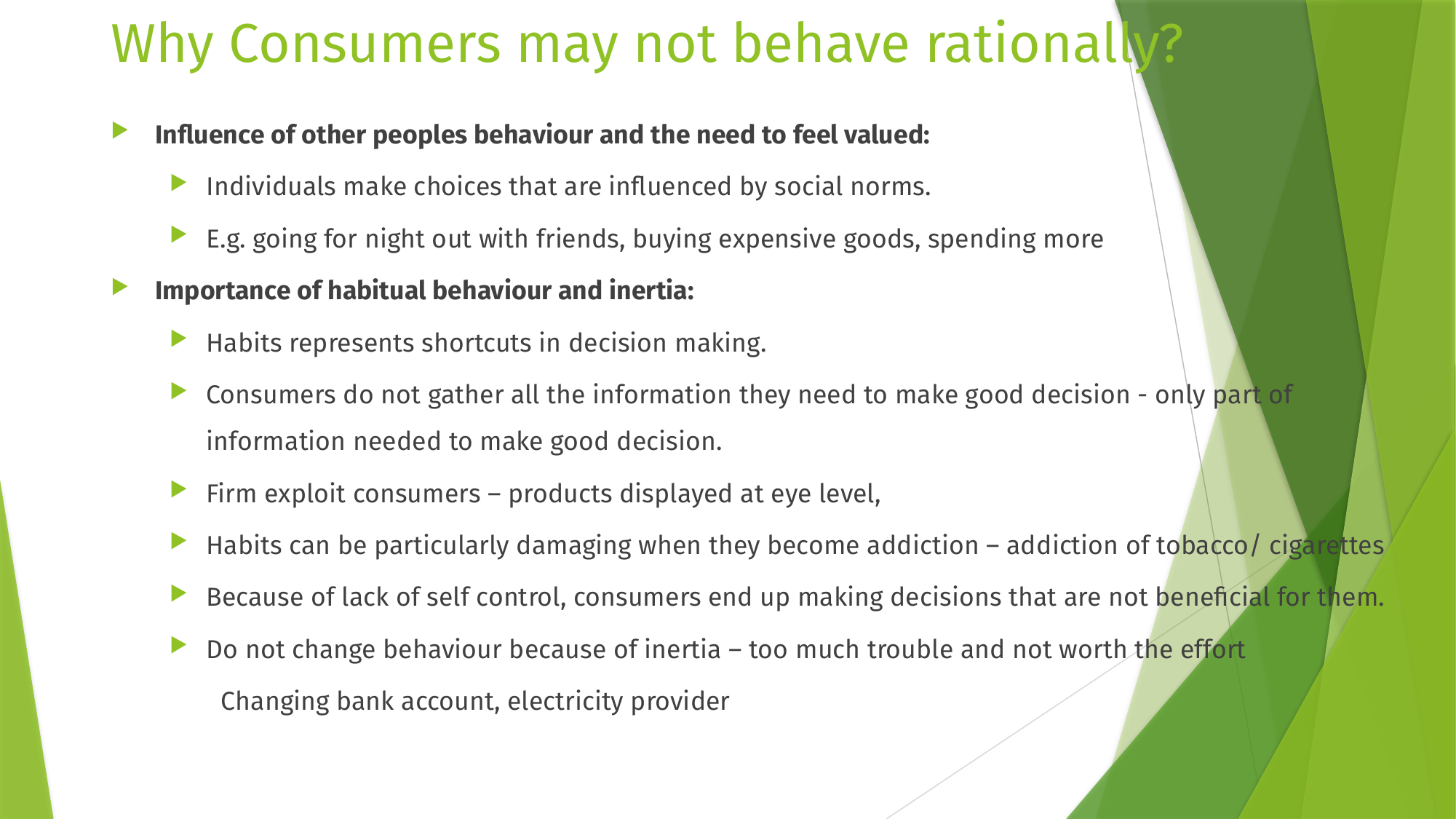

# Why Consumers may not behave rationally?
Influence of other peoples behaviour and the need to feel valued:
Individuals make choices that are influenced by social norms.
E.g. going for night out with friends, buying expensive goods, spending more
Importance of habitual behaviour and inertia:
Habits represents shortcuts in decision making.
Consumers do not gather all the information they need to make good decision - only part of information needed to make good decision.
Firm exploit consumers – products displayed at eye level,
Habits can be particularly damaging when they become addiction – addiction of tobacco/ cigarettes
Because of lack of self control, consumers end up making decisions that are not beneficial for them.
Do not change behaviour because of inertia – too much trouble and not worth the effort
Changing bank account, electricity provider